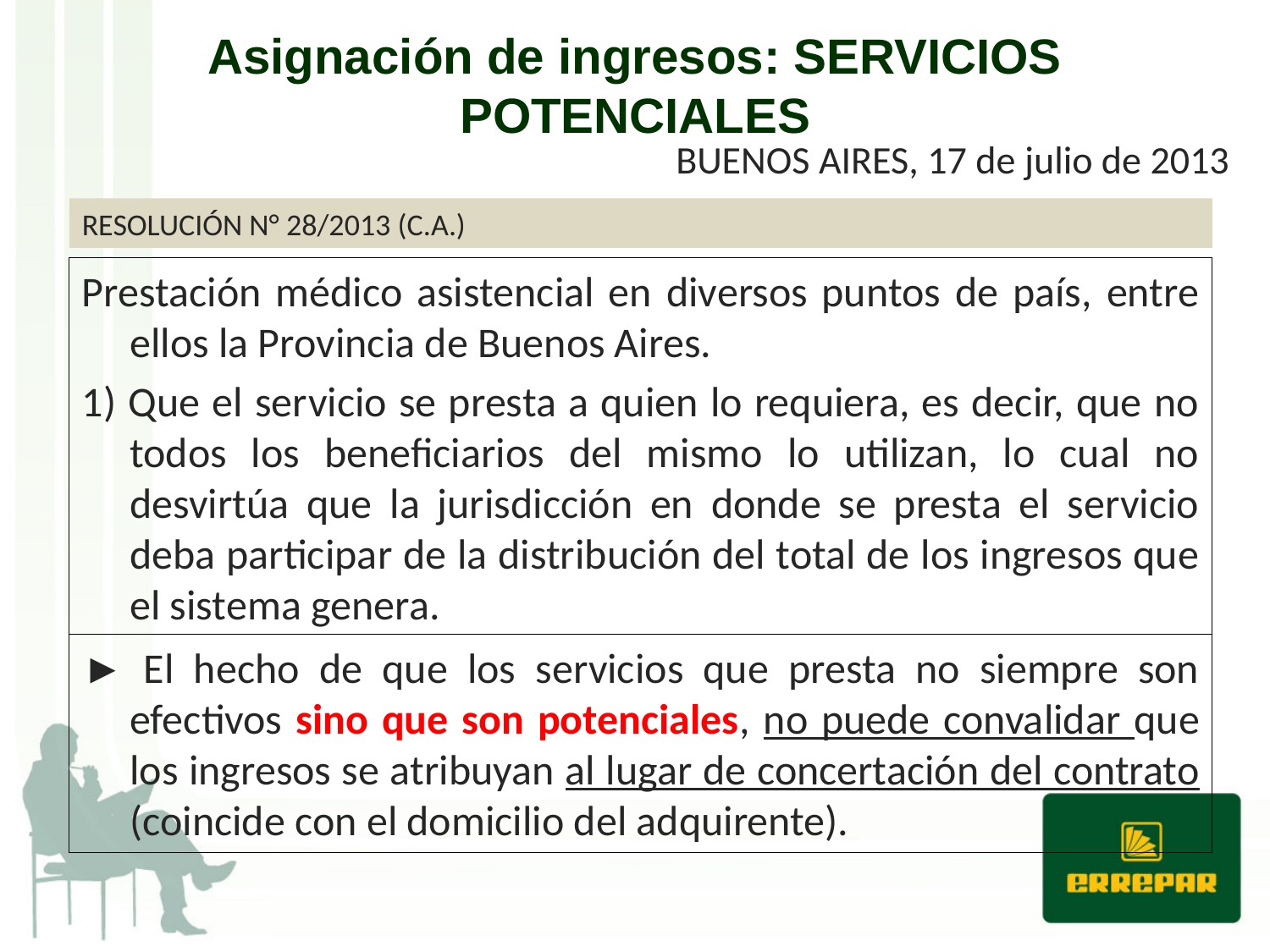

# Asignación de ingresos: SERVICIOS POTENCIALES
BUENOS AIRES, 17 de julio de 2013
RESOLUCIÓN N° 28/2013 (C.A.)
Prestación médico asistencial en diversos puntos de país, entre ellos la Provincia de Buenos Aires.
1) Que el servicio se presta a quien lo requiera, es decir, que no todos los beneficiarios del mismo lo utilizan, lo cual no desvirtúa que la jurisdicción en donde se presta el servicio deba participar de la distribución del total de los ingresos que el sistema genera.
► El hecho de que los servicios que presta no siempre son efectivos sino que son potenciales, no puede convalidar que los ingresos se atribuyan al lugar de concertación del contrato (coincide con el domicilio del adquirente).